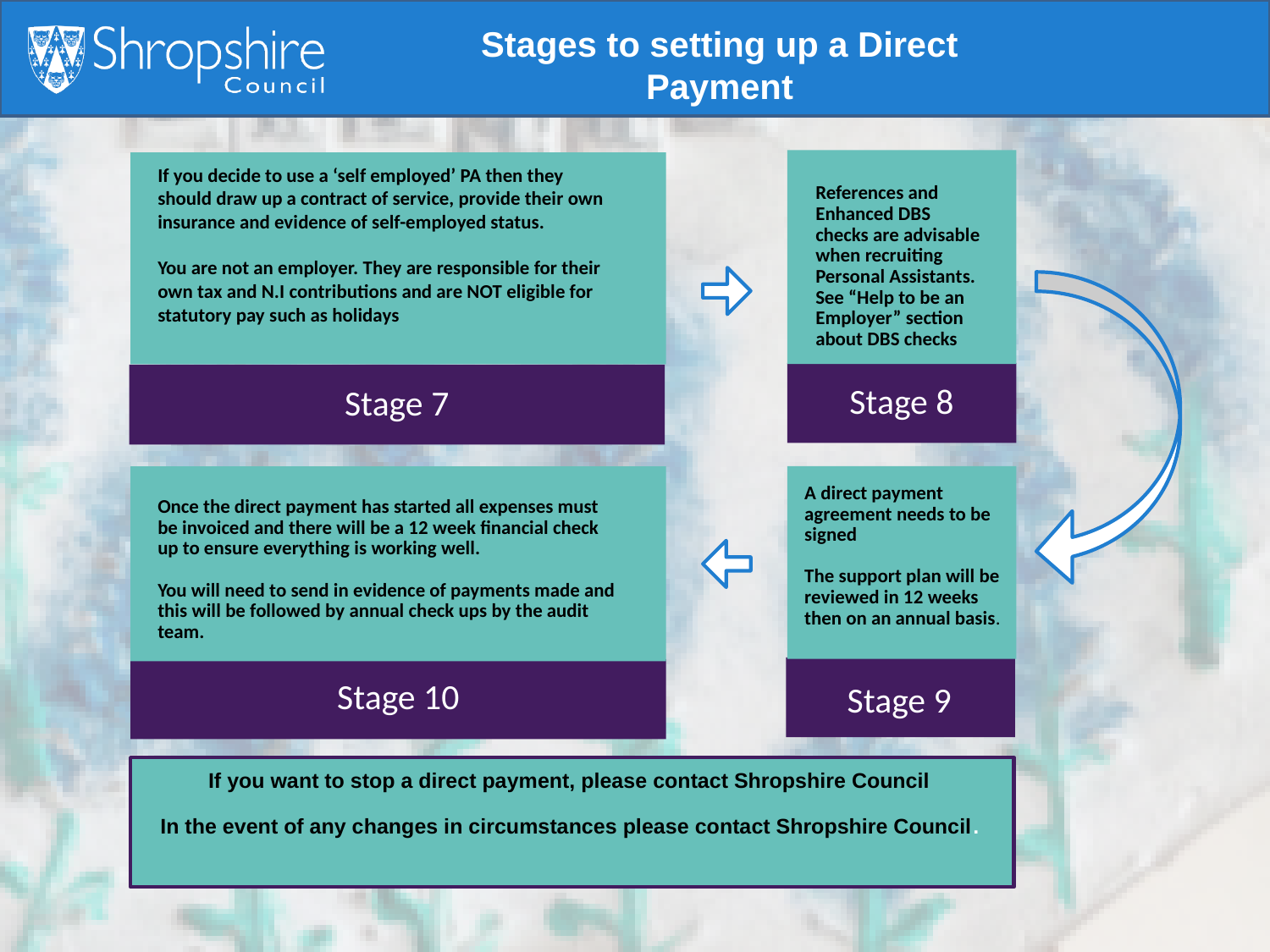

Stages to setting up a Direct Payment

References and Enhanced DBS checks are advisable when recruiting Personal Assistants. See “Help to be an Employer” section about DBS checks

If you decide to use a ‘self employed’ PA then they should draw up a contract of service, provide their own insurance and evidence of self-employed status.

You are not an employer. They are responsible for their own tax and N.I contributions and are NOT eligible for statutory pay such as holidays

Stage 8
Stage 7

A direct payment agreement needs to be signed

The support plan will be reviewed in 12 weeks then on an annual basis.
Once the direct payment has started all expenses must be invoiced and there will be a 12 week financial check up to ensure everything is working well.

You will need to send in evidence of payments made and this will be followed by annual check ups by the audit team.

Stage 10
Stage 9

If you want to stop a direct payment, please contact Shropshire Council

In the event of any changes in circumstances please contact Shropshire Council.